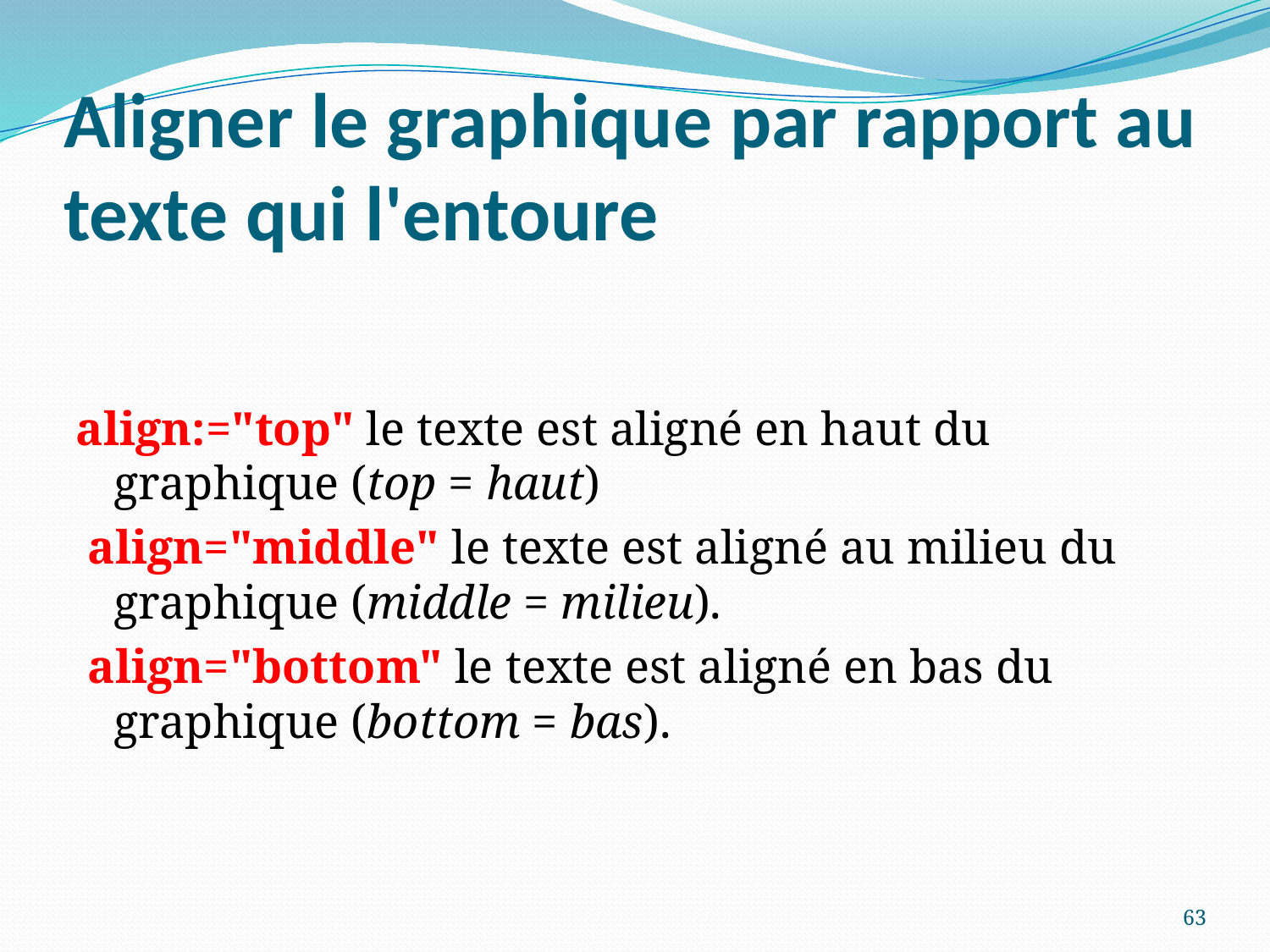

# Aligner le graphique par rapport au texte qui l'entoure
align:="top" le texte est aligné en haut du graphique (top = haut)
 align="middle" le texte est aligné au milieu du graphique (middle = milieu).
 align="bottom" le texte est aligné en bas du graphique (bottom = bas).
63